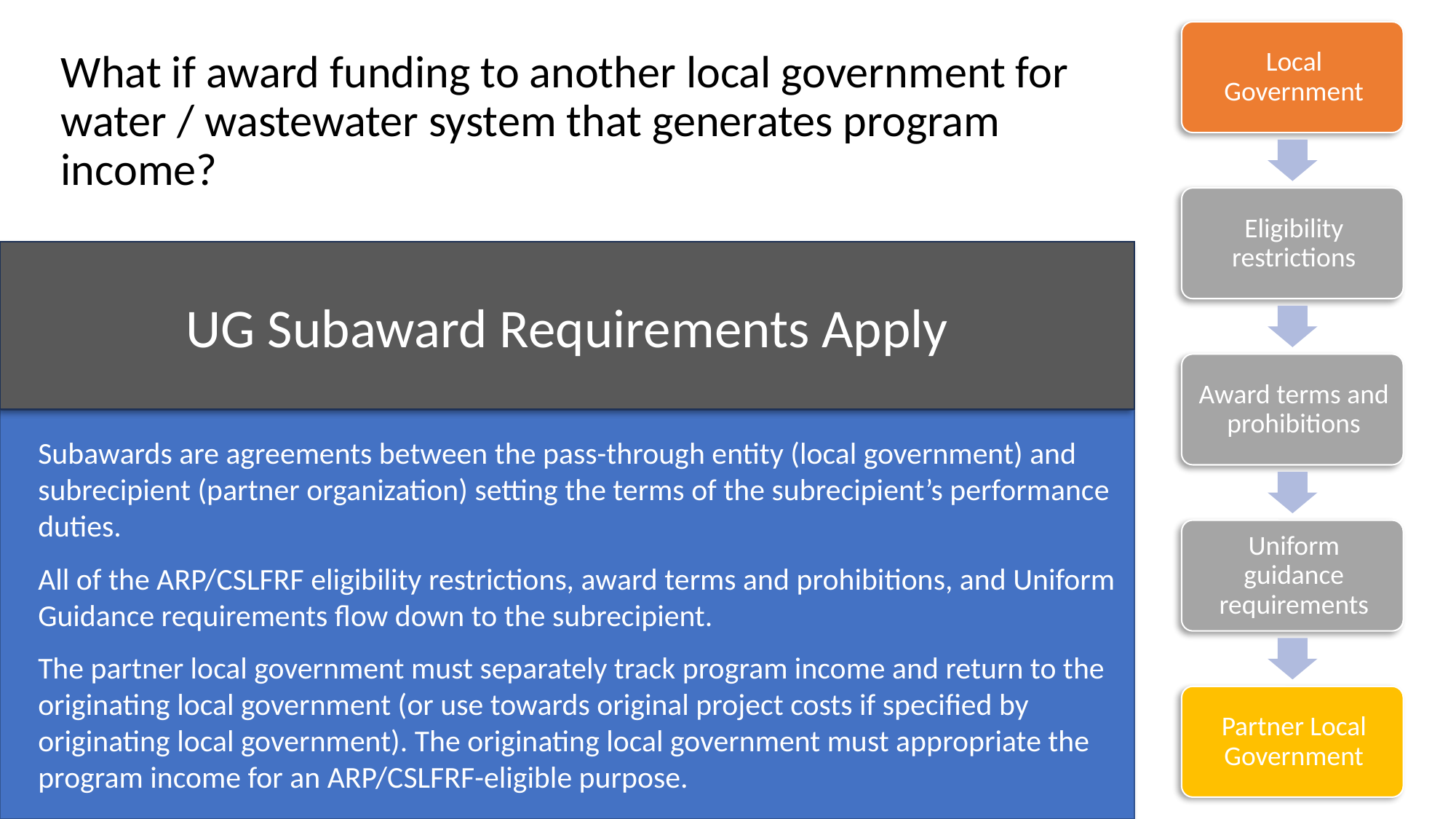

Local Government

Eligibility restrictions

Award terms and prohibitions

Uniform guidance requirements

Partner Local Government
# What if award funding to another local government for water / wastewater system that generates program income?
UG Subaward Requirements Apply

Subawards are agreements between the pass-through entity (local government) and subrecipient (partner organization) setting the terms of the subrecipient’s performance duties.

All of the ARP/CSLFRF eligibility restrictions, award terms and prohibitions, and Uniform Guidance requirements flow down to the subrecipient.

The partner local government must separately track program income and return to the originating local government (or use towards original project costs if specified by originating local government). The originating local government must appropriate the program income for an ARP/CSLFRF-eligible purpose.